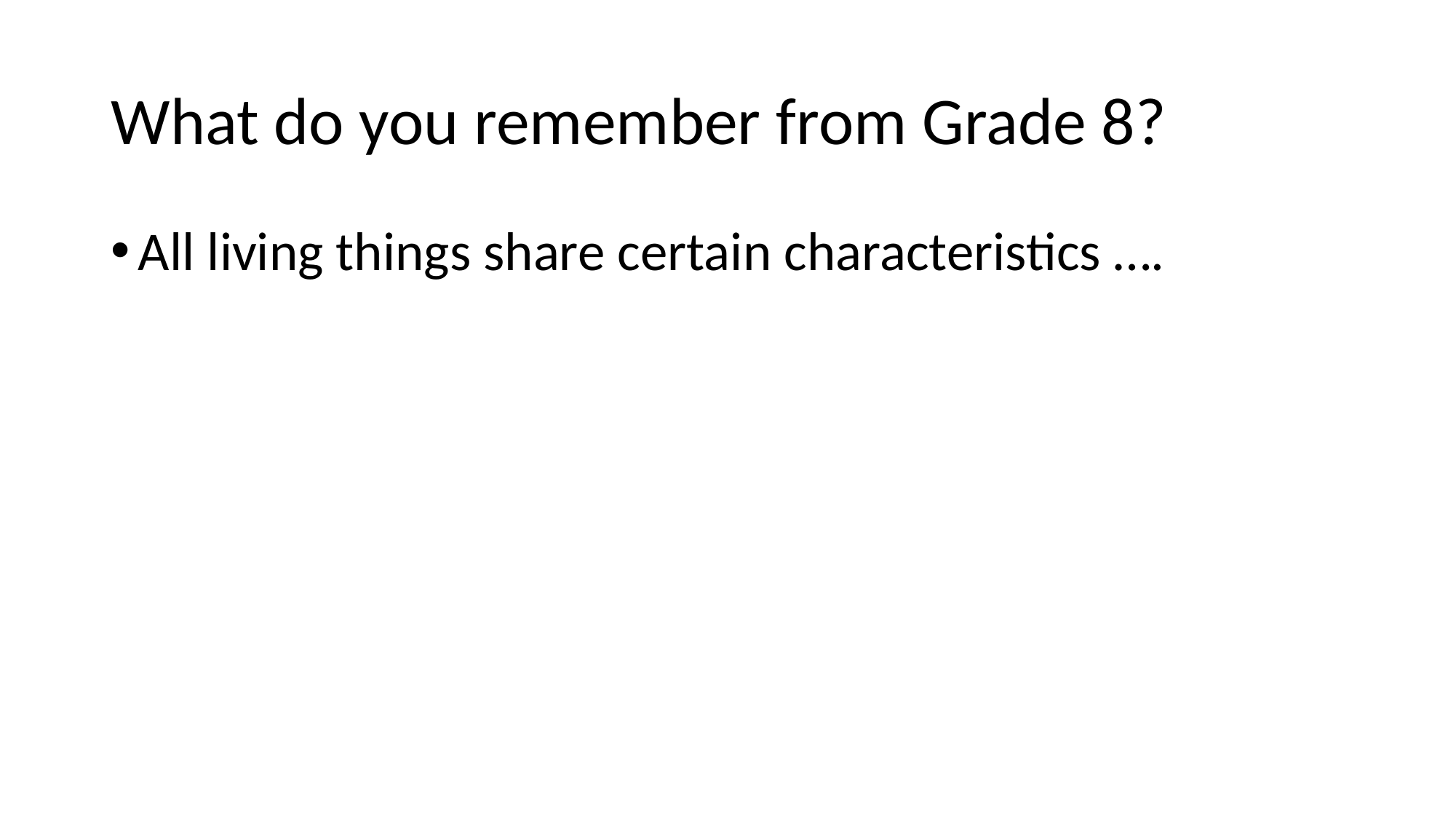

# What do you remember from Grade 8?
All living things share certain characteristics ….